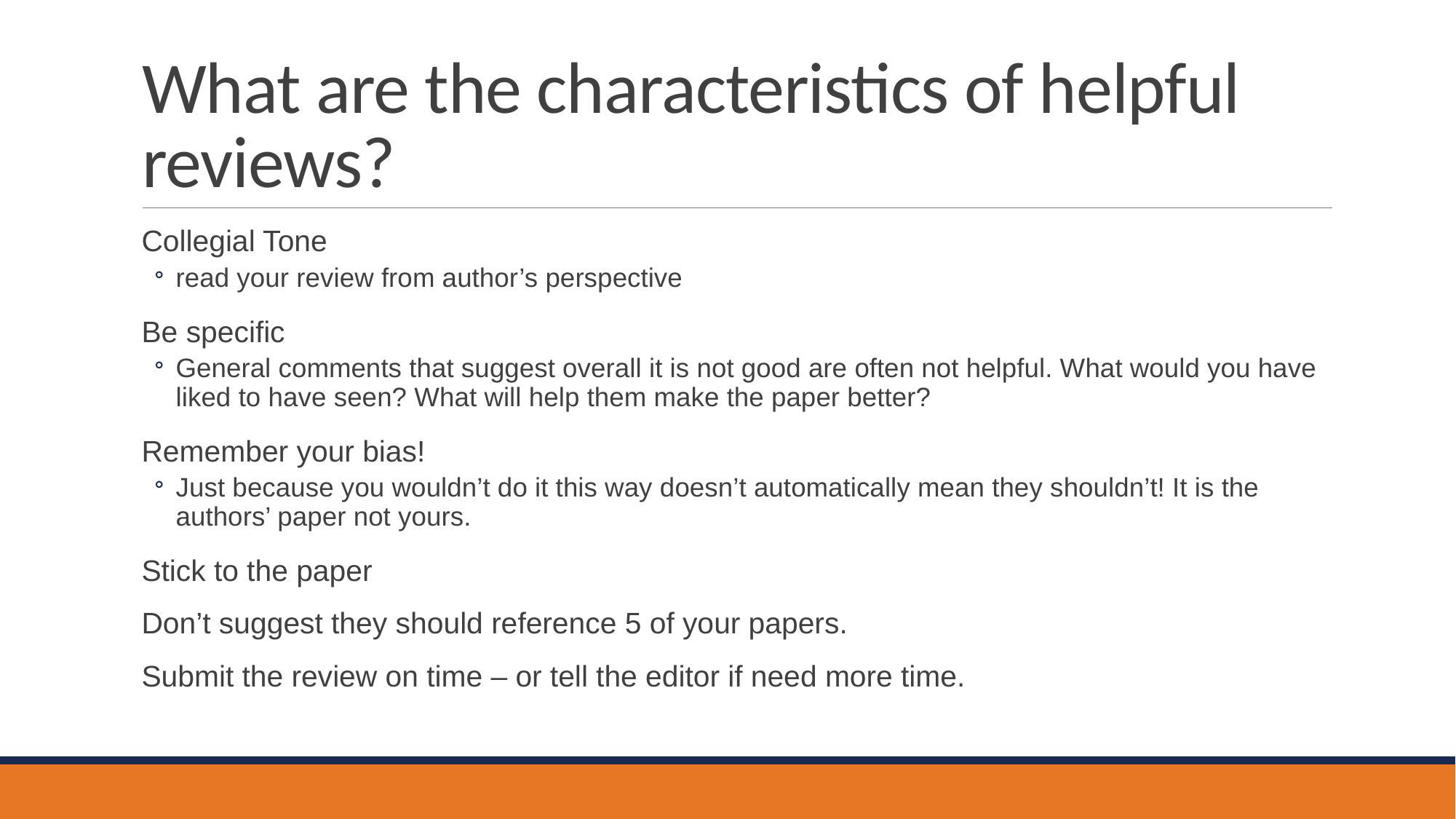

# What are the characteristics of helpful reviews?
Collegial Tone
read your review from author’s perspective
Be specific
General comments that suggest overall it is not good are often not helpful. What would you have liked to have seen? What will help them make the paper better?
Remember your bias!
Just because you wouldn’t do it this way doesn’t automatically mean they shouldn’t! It is the authors’ paper not yours.
Stick to the paper
Don’t suggest they should reference 5 of your papers.
Submit the review on time – or tell the editor if need more time.